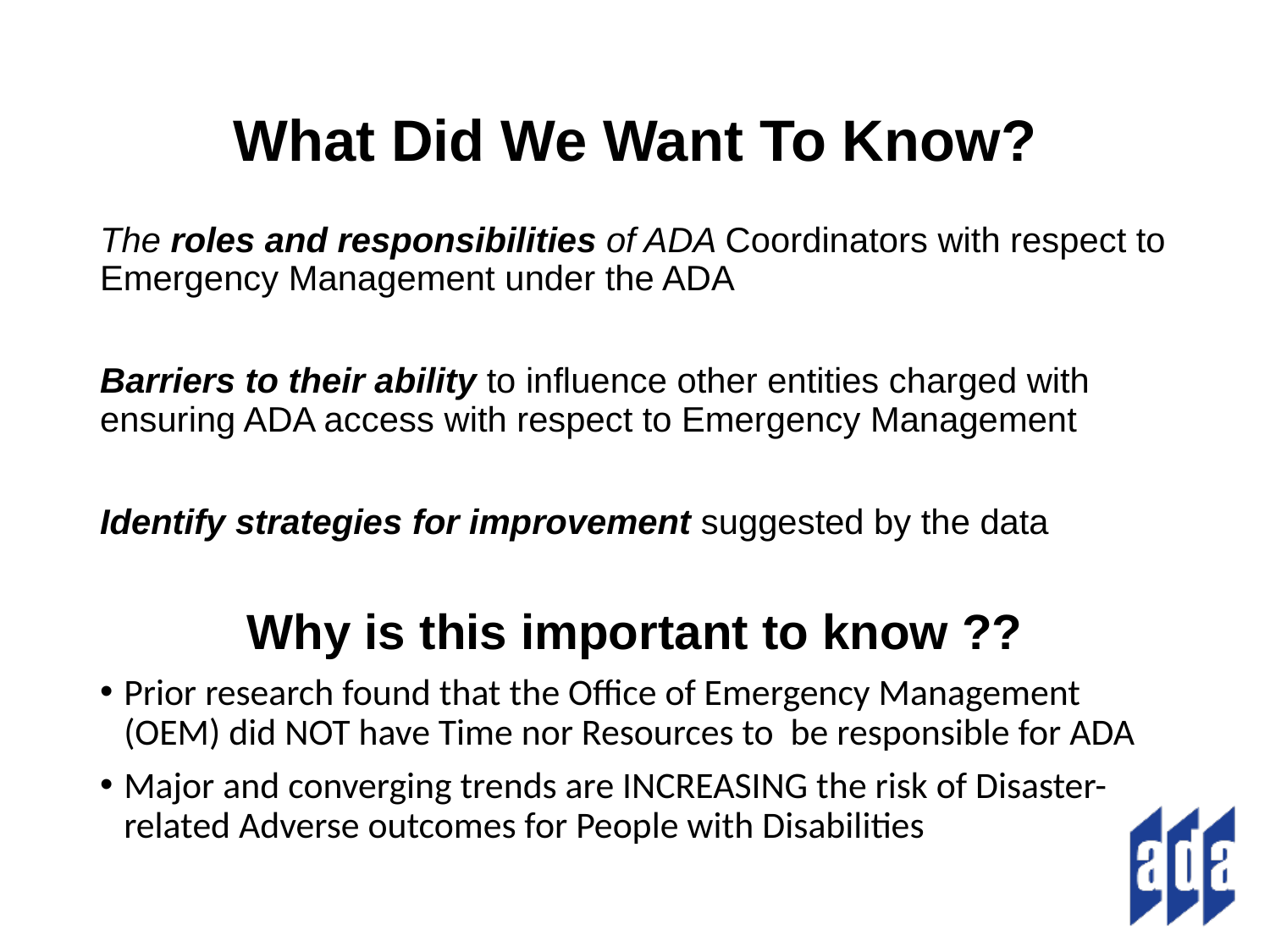

# What Did We Want To Know?
The roles and responsibilities of ADA Coordinators with respect to Emergency Management under the ADA

Barriers to their ability to influence other entities charged with ensuring ADA access with respect to Emergency Management

Identify strategies for improvement suggested by the data

Why is this important to know ??
Prior research found that the Office of Emergency Management (OEM) did NOT have Time nor Resources to  be responsible for ADA
Major and converging trends are INCREASING the risk of Disaster-related Adverse outcomes for People with Disabilities